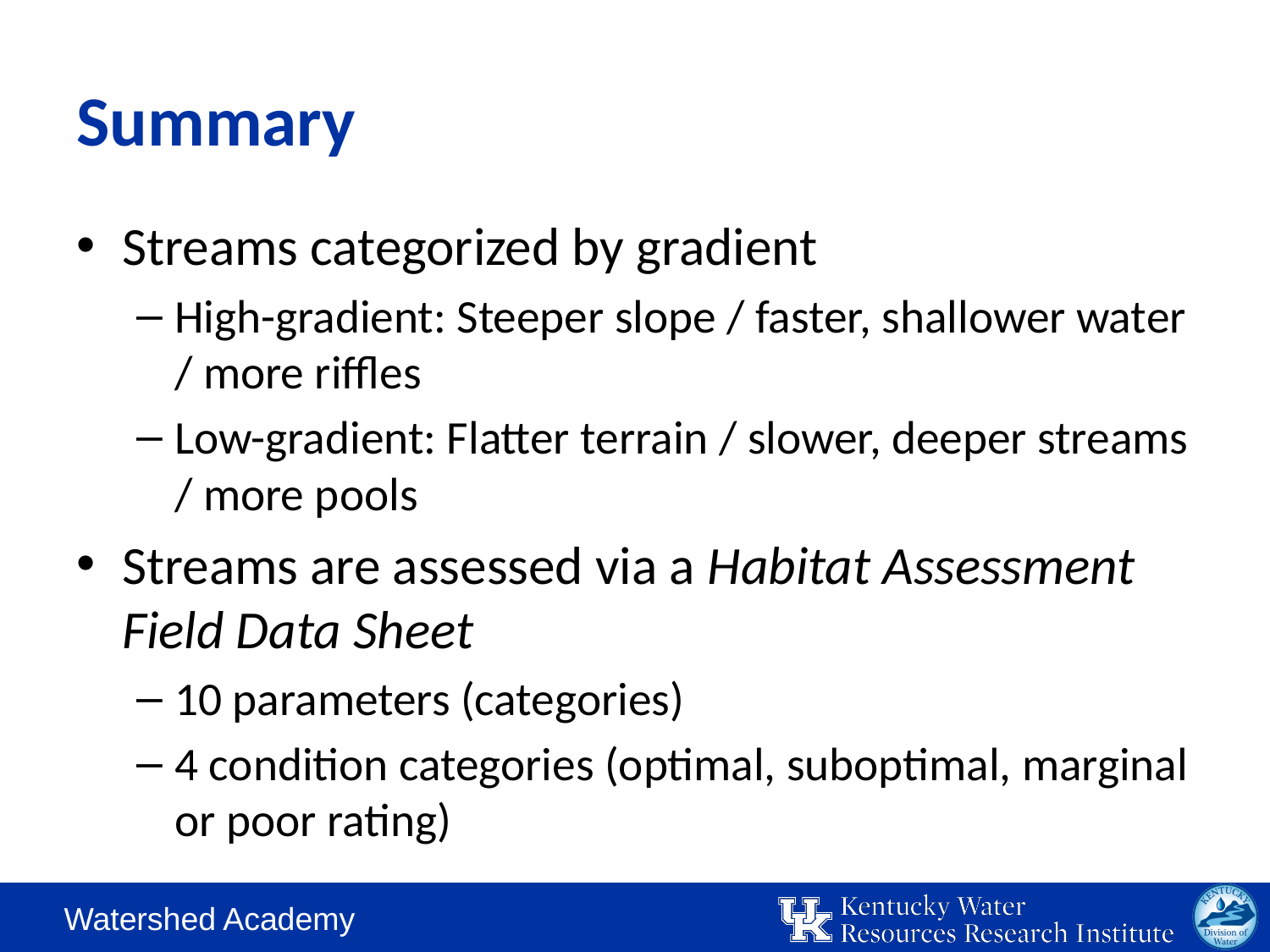

# Summary
Streams categorized by gradient
High-gradient: Steeper slope / faster, shallower water / more riffles
Low-gradient: Flatter terrain / slower, deeper streams / more pools
Streams are assessed via a Habitat Assessment Field Data Sheet
10 parameters (categories)
4 condition categories (optimal, suboptimal, marginal or poor rating)